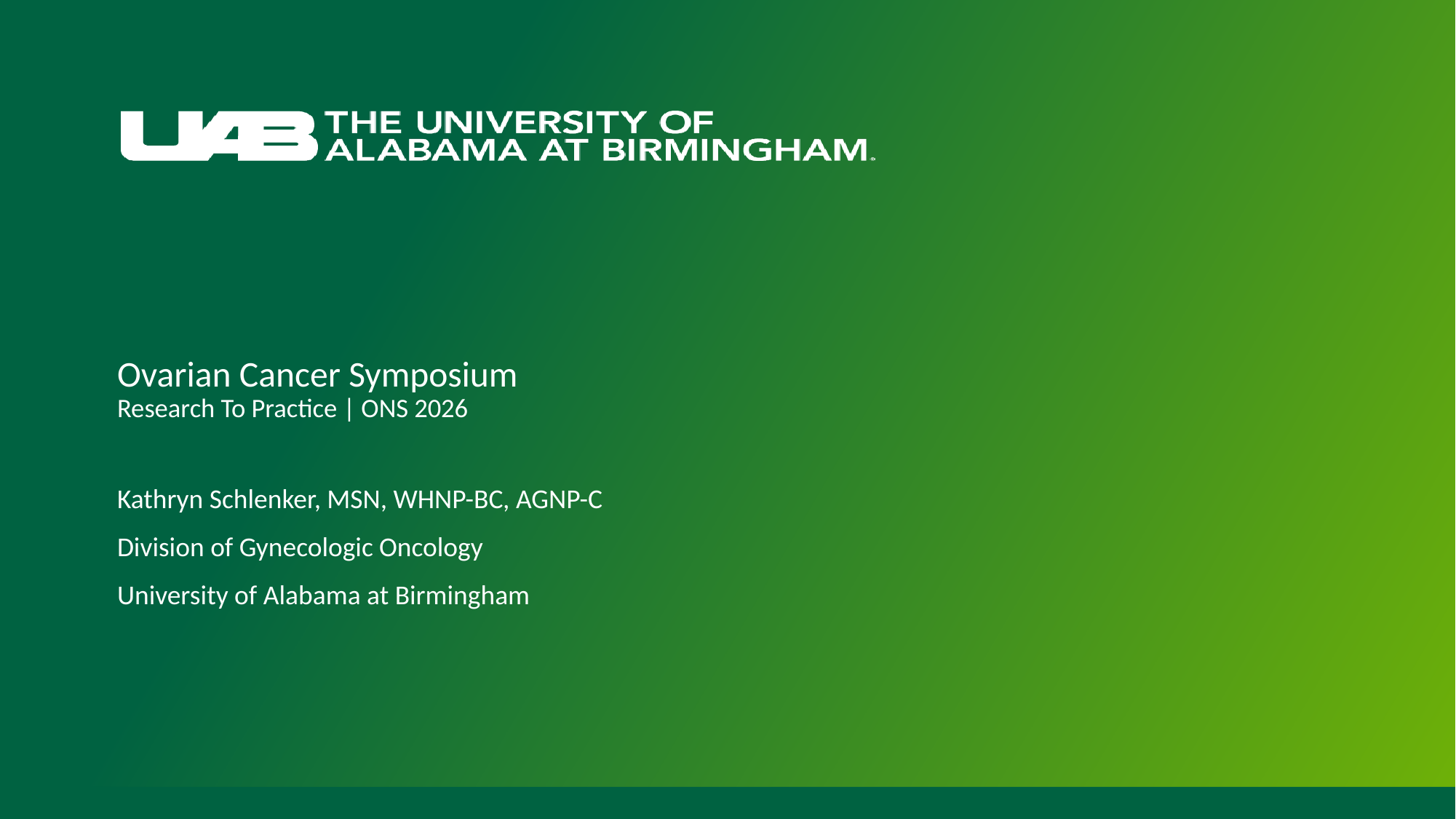

# Ovarian Cancer Symposium Research To Practice | ONS 2026
Kathryn Schlenker, MSN, WHNP-BC, AGNP-C
Division of Gynecologic Oncology
University of Alabama at Birmingham